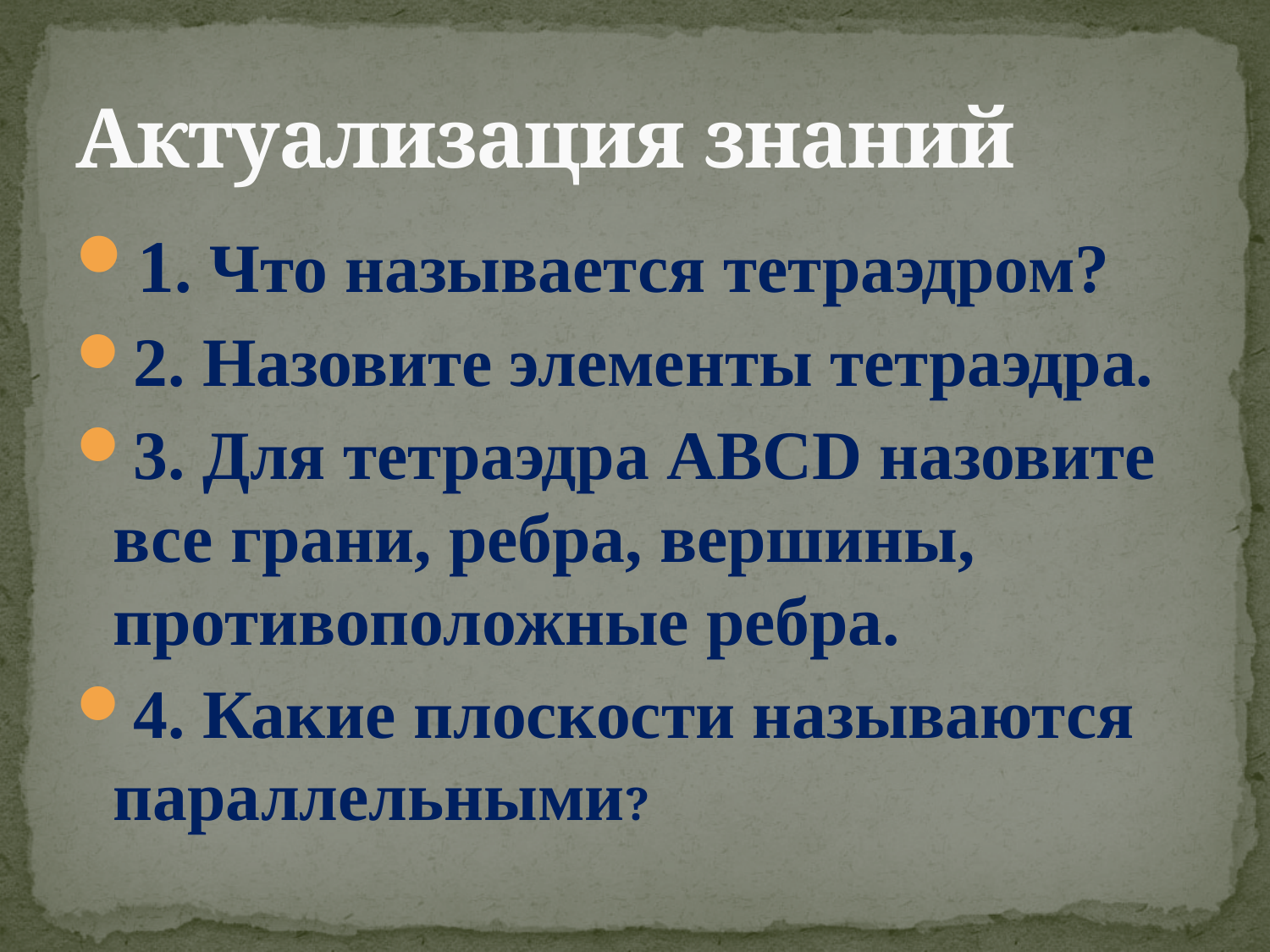

# Актуализация знаний
1. Что называется тетраэдром?
2. Назовите элементы тетраэдра.
3. Для тетраэдра ABCD назовите все грани, ребра, вершины, противоположные ребра.
4. Какие плоскости называются параллельными?